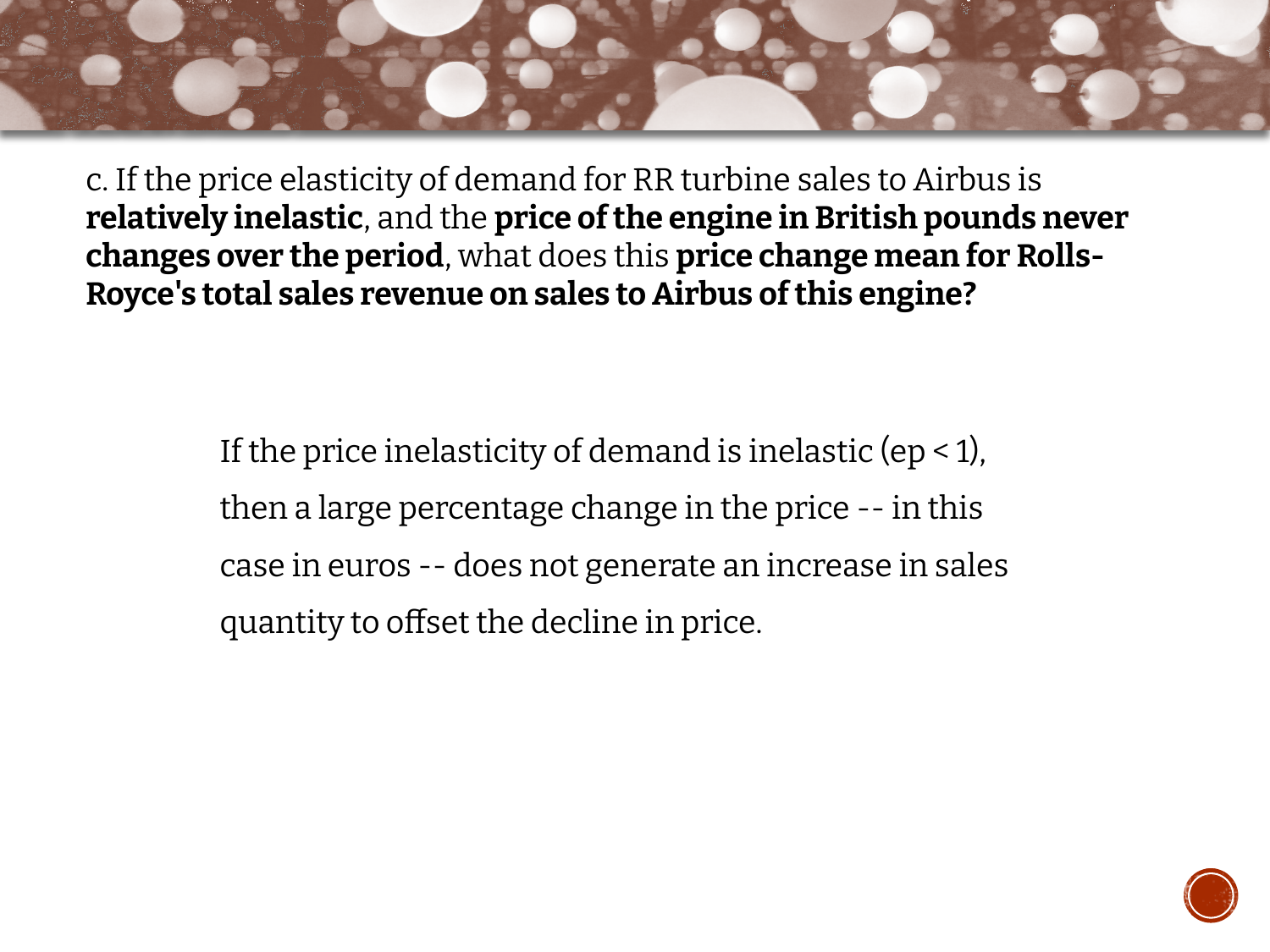

c. If the price elasticity of demand for RR turbine sales to Airbus is relatively inelastic, and the price of the engine in British pounds never changes over the period, what does this price change mean for Rolls-Royce's total sales revenue on sales to Airbus of this engine?
If the price inelasticity of demand is inelastic (ep < 1), then a large percentage change in the price -- in this case in euros -- does not generate an increase in sales quantity to offset the decline in price.